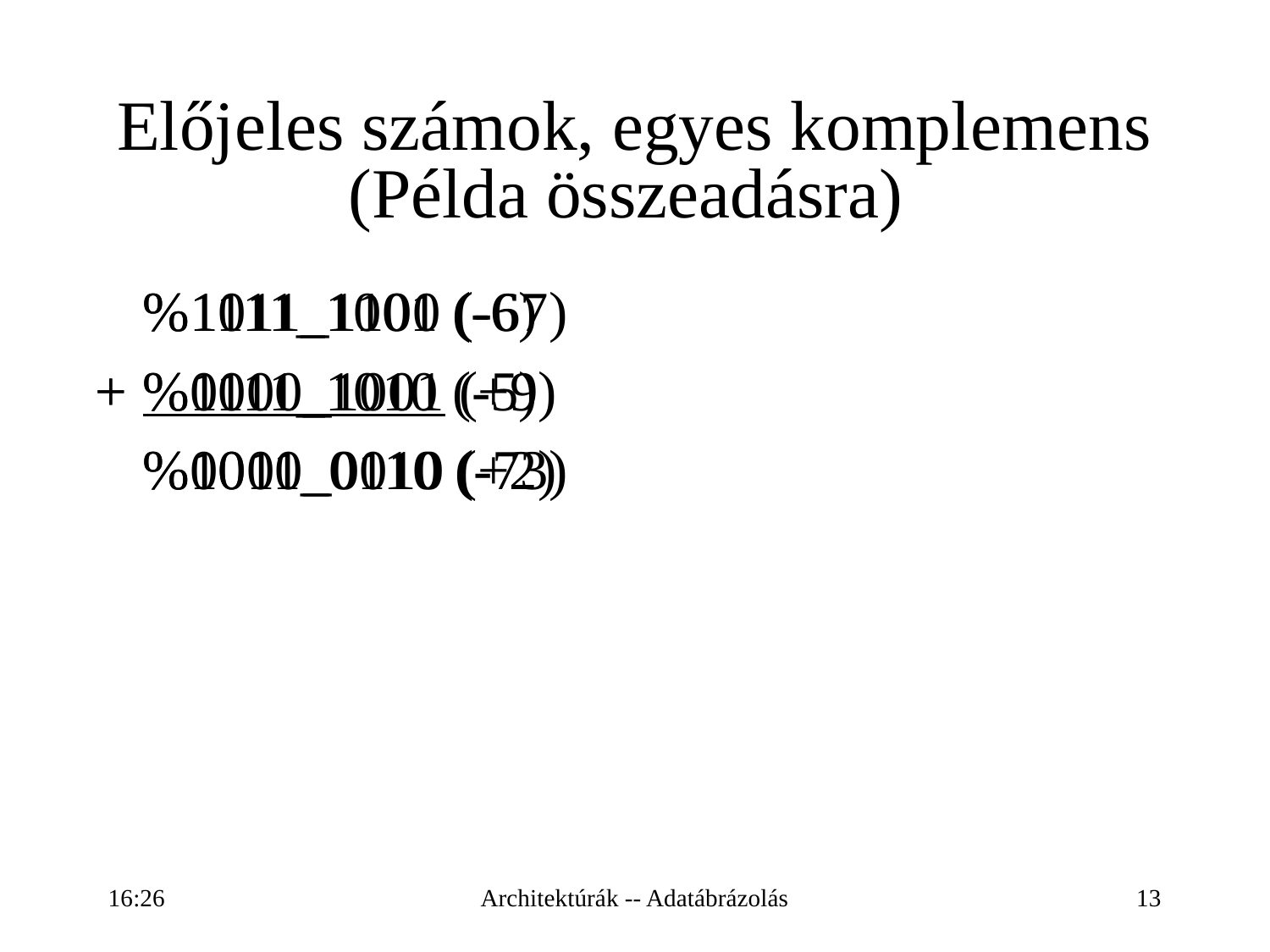

# Előjeles számok, egyes komplemens (Példa összeadásra)
	%1011_1100 (-67)
+	%1111_1010 (-5)
	%1011_0110 (-73)

	%1111_1001 (-6)
+	%0000_1001 (+9)
	%0000_0010 (+2)
16:26
Architektúrák -- Adatábrázolás
13